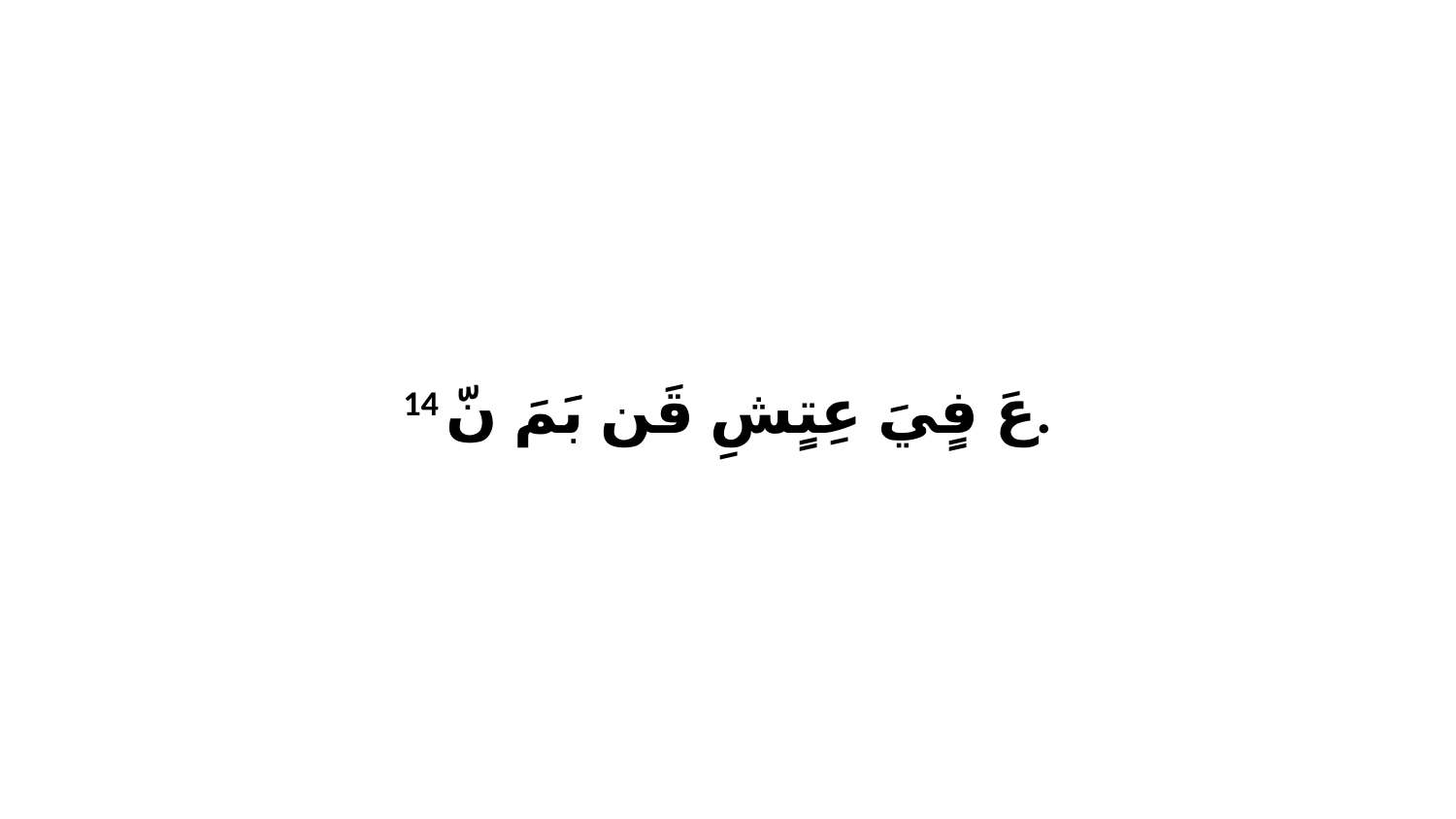

14 عَ فٍيَ عِتٍشِ قَن بَمَ نّ.